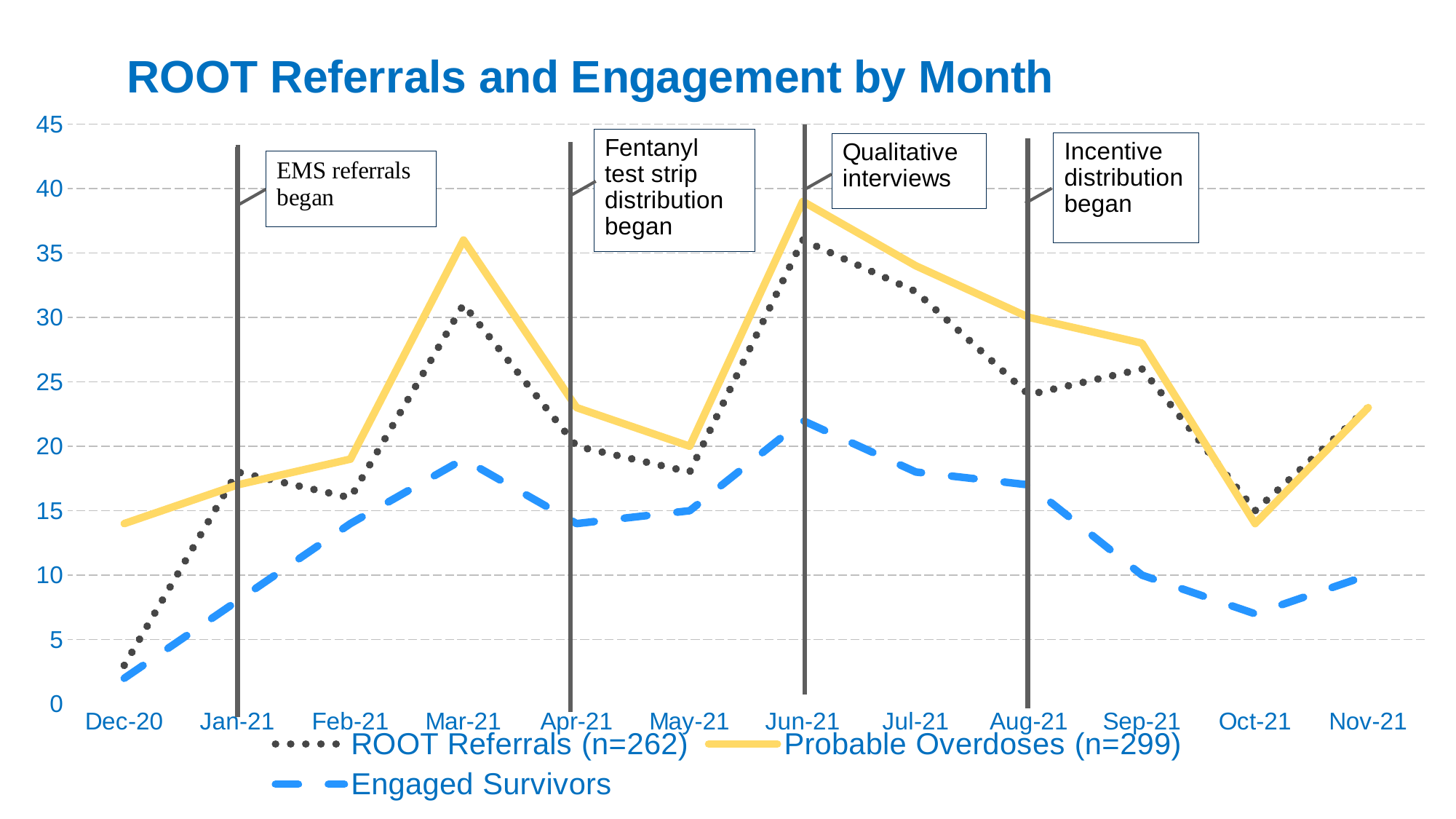

### Chart: ROOT Referrals and Engagement by Month

| Category | ROOT Referrals (n=262) | Probable Overdoses (n=299) | Engaged Survivors |
|---|---|---|---|
| 44166 | 3.0 | 14.0 | 2.0 |
| 44197 | 18.0 | 17.0 | 8.0 |
| 44228 | 16.0 | 19.0 | 14.0 |
| 44256 | 31.0 | 36.0 | 19.0 |
| 44287 | 20.0 | 23.0 | 14.0 |
| 44317 | 18.0 | 20.0 | 15.0 |
| 44348 | 36.0 | 39.0 | 22.0 |
| 44378 | 32.0 | 34.0 | 18.0 |
| 44409 | 24.0 | 30.0 | 17.0 |
| 44440 | 26.0 | 28.0 | 10.0 |
| 44470 | 15.0 | 14.0 | 7.0 |
| 44501 | 23.0 | 23.0 | 10.0 |